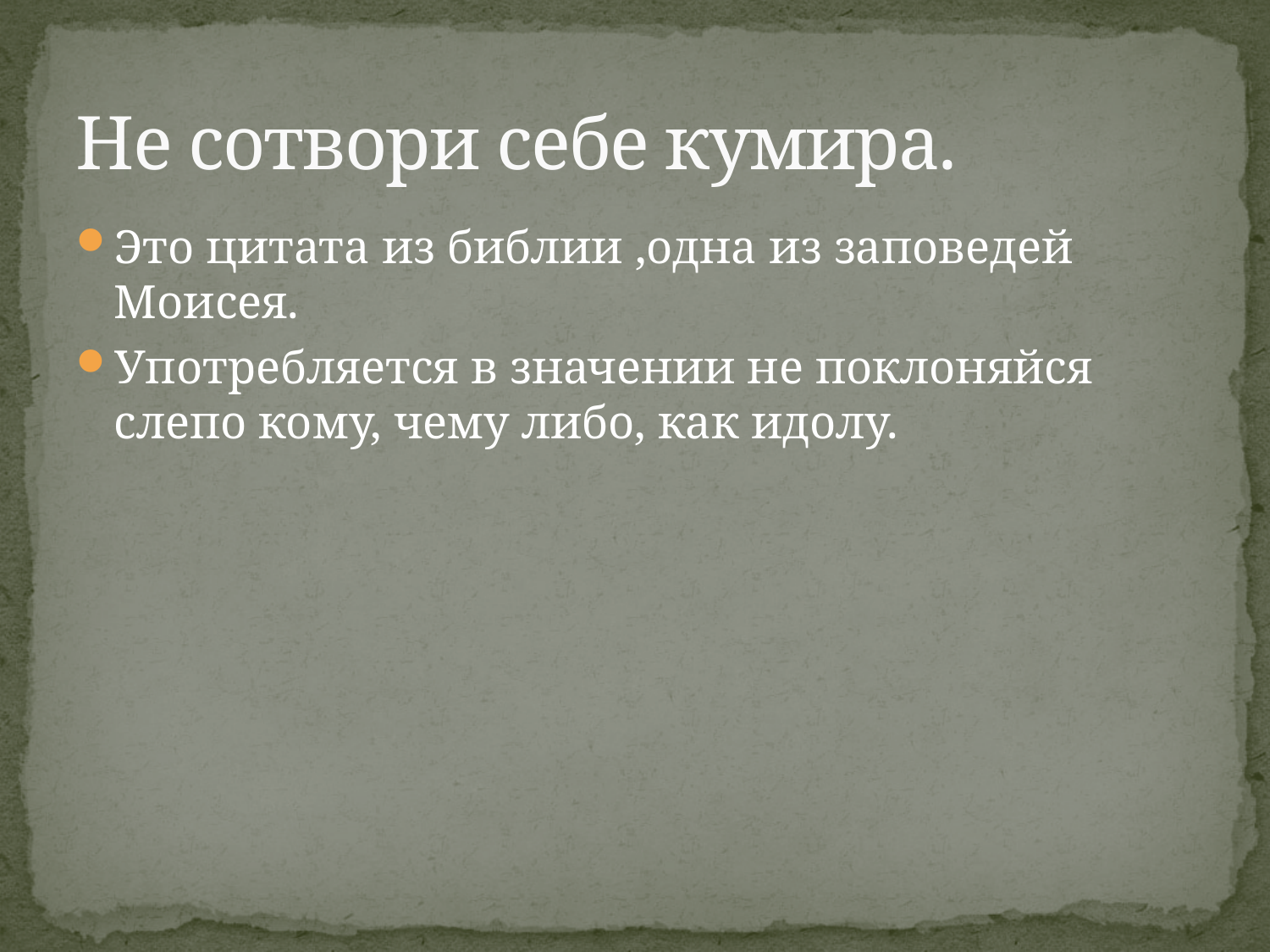

# Не сотвори себе кумира.
Это цитата из библии ,одна из заповедей Моисея.
Употребляется в значении не поклоняйся слепо кому, чему либо, как идолу.